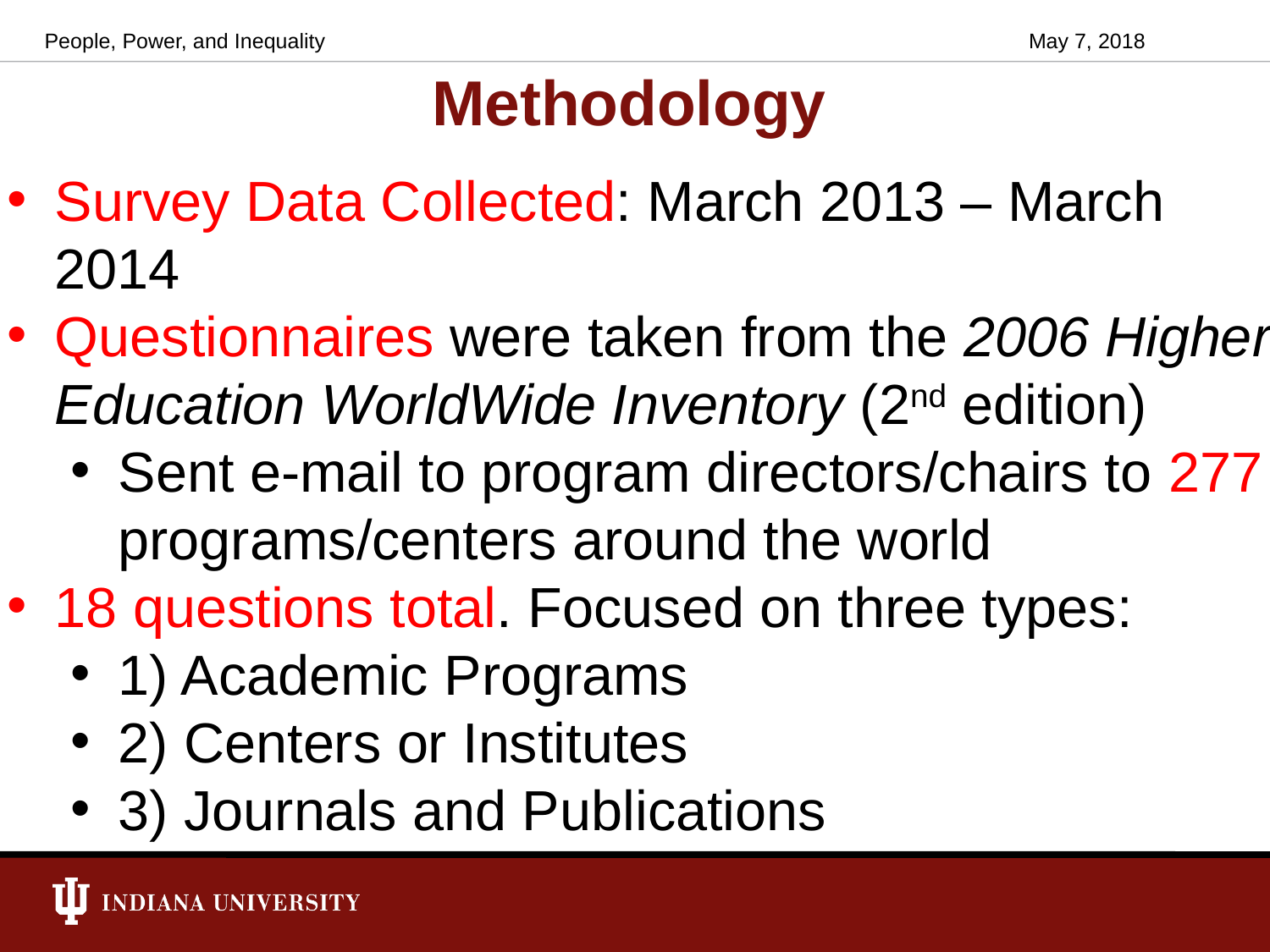

# Methodology
People, Power, and Inequality
May 7, 2018
Survey Data Collected: March 2013 – March 2014
Questionnaires were taken from the 2006 Higher Education WorldWide Inventory (2nd edition)
Sent e-mail to program directors/chairs to 277 programs/centers around the world
18 questions total. Focused on three types:
1) Academic Programs
2) Centers or Institutes
3) Journals and Publications